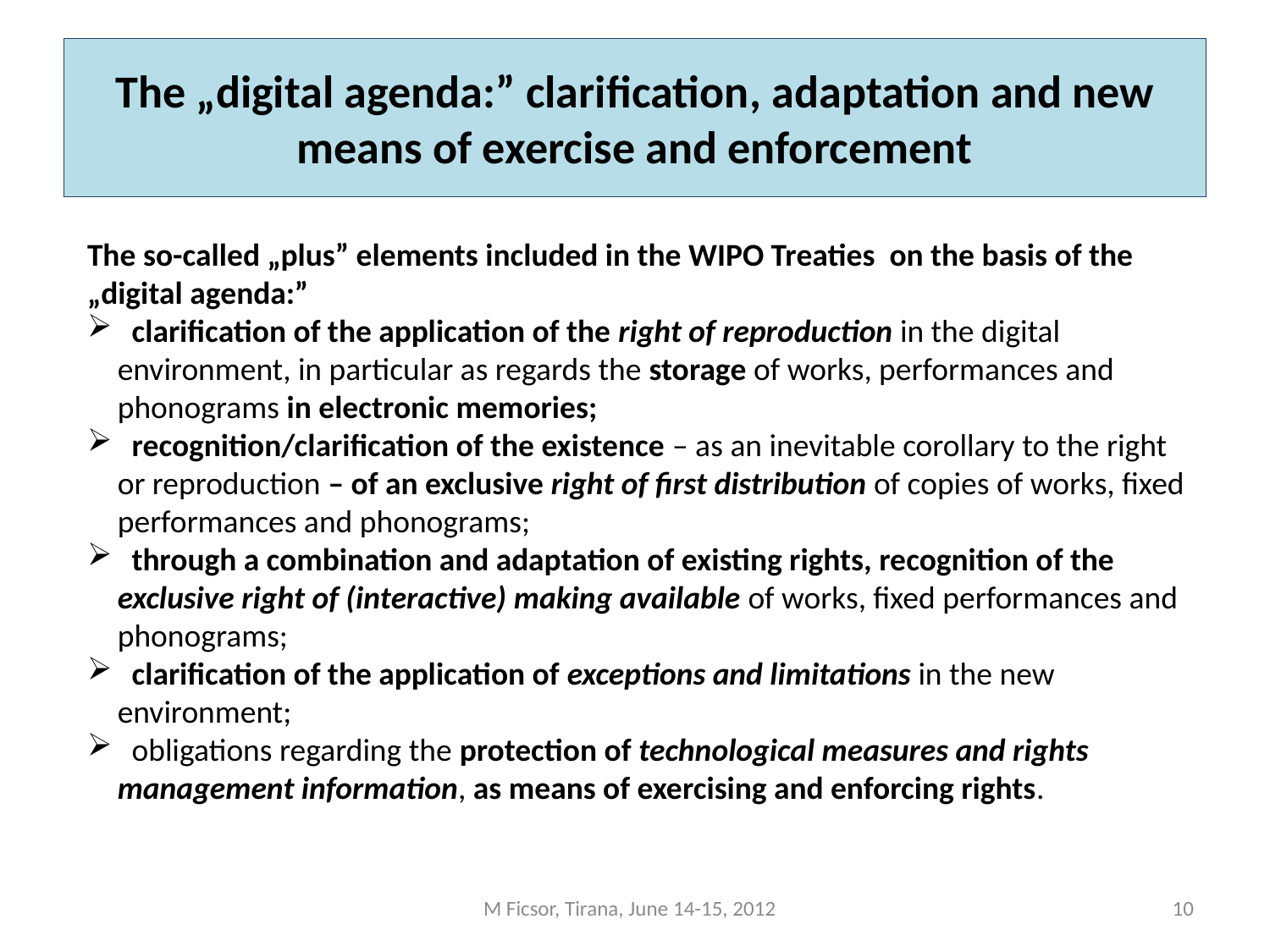

# The „digital agenda:” clarification, adaptation and new means of exercise and enforcement
The so-called „plus” elements included in the WIPO Treaties  on the basis of the „digital agenda:”
  clarification of the application of the right of reproduction in the digital environment, in particular as regards the storage of works, performances and phonograms in electronic memories;
  recognition/clarification of the existence – as an inevitable corollary to the right or reproduction – of an exclusive right of first distribution of copies of works, fixed performances and phonograms;
  through a combination and adaptation of existing rights, recognition of the exclusive right of (interactive) making available of works, fixed performances and phonograms;
  clarification of the application of exceptions and limitations in the new environment;
  obligations regarding the protection of technological measures and rights management information, as means of exercising and enforcing rights.
M Ficsor, Tirana, June 14-15, 2012
10